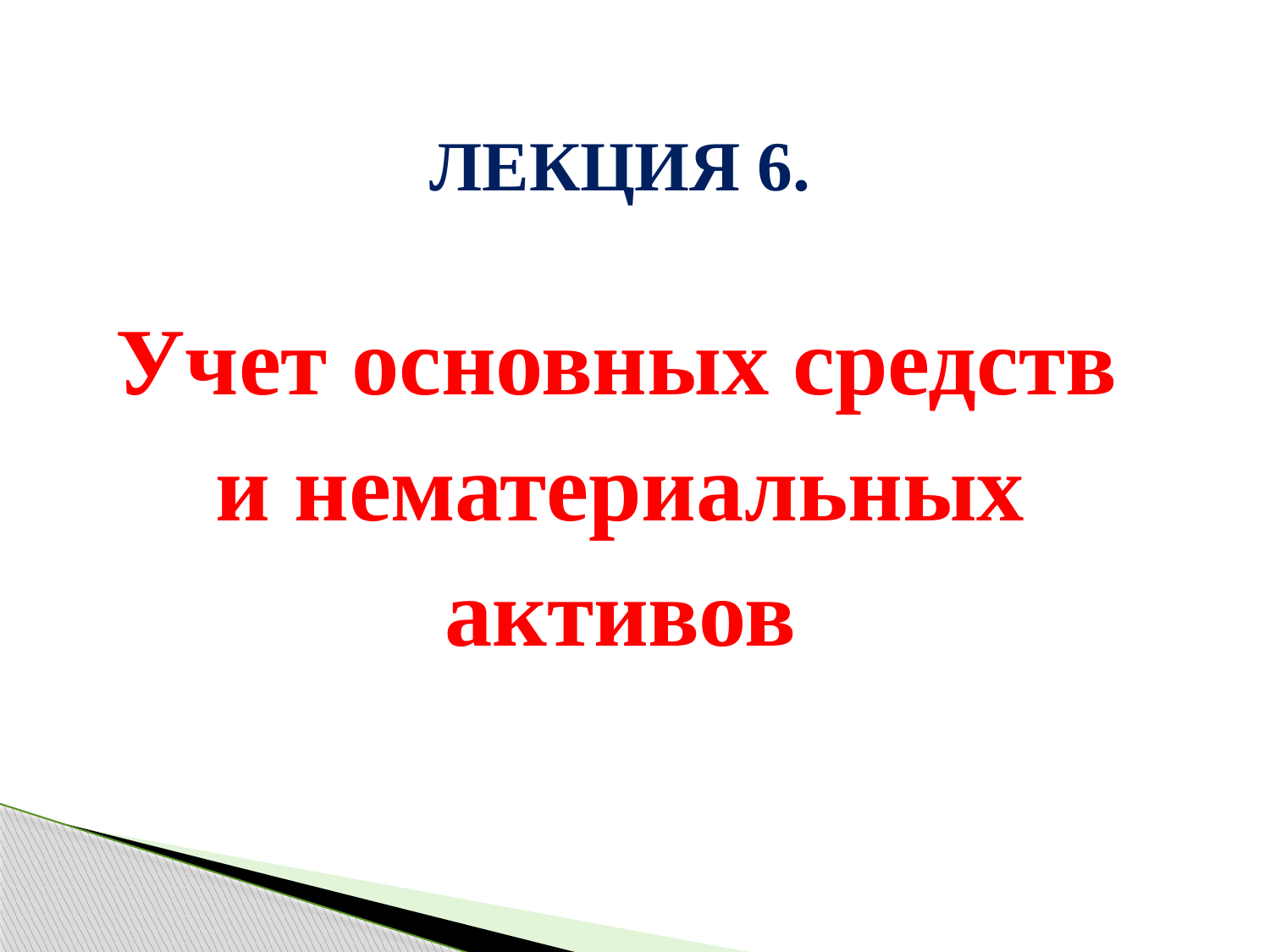

ЛЕКЦИЯ 6.

 Учет основных средств
и нематериальных активов